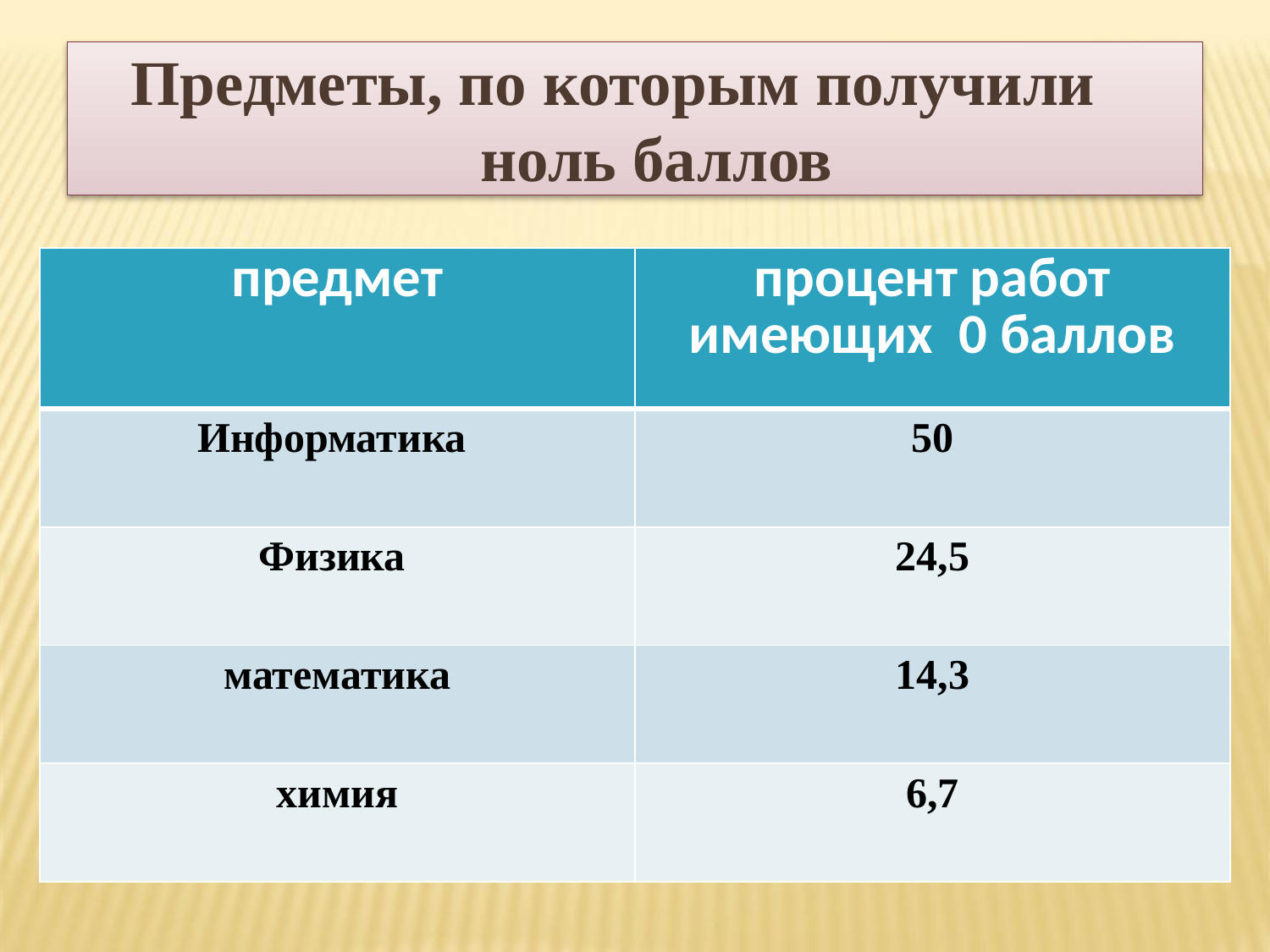

# Предметы, по которым получили ноль баллов

| предмет | процент работ имеющих 0 баллов |
| --- | --- |
| Информатика | 50 |
| Физика | 24,5 |
| математика | 14,3 |
| химия | 6,7 |